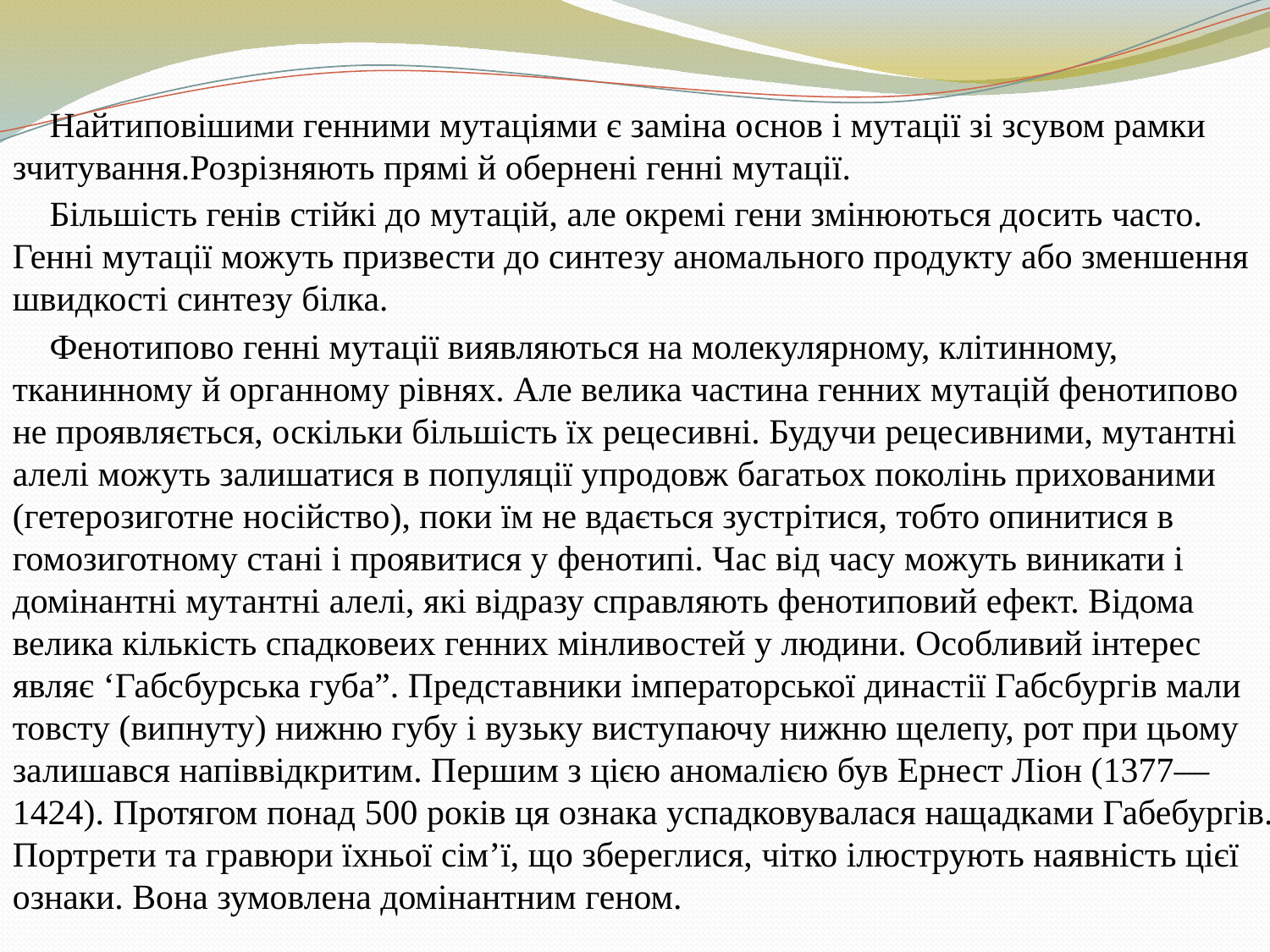

Найтиповішими генними мутаціями є заміна основ і мутації зі зсувом рамки зчитування.Розрізняють прямі й обернені генні мутації.
Більшість генів стійкі до мутацій, але окремі гени змінюються досить часто. Генні мутації можуть призвести до синтезу аномального продукту або зменшення швидкості синтезу білка.
Фенотипово генні мутації виявляються на молекулярному, клітинному, тканинному й органному рівнях. Але велика частина генних мутацій фенотипово не проявляється, оскільки більшість їх рецесивні. Будучи рецесивними, мутантні алелі можуть залишатися в популяції упродовж багатьох поколінь прихованими (гетерозиготне носійство), поки їм не вдається зустрітися, тобто опинитися в гомозиготному стані і проявитися у фенотипі. Час від часу можуть виникати і домінантні мутантні алелі, які відразу справляють фенотиповий ефект. Відома велика кількість спадковеих генних мінливостей у людини. Особливий інтерес являє ‘Габсбурська губа”. Представники імператорської династії Габсбургів мали товсту (випнуту) нижню губу і вузьку виступаючу нижню щелепу, рот при цьому залишався напіввідкритим. Першим з цією аномалією був Ернест Ліон (1377—1424). Протягом понад 500 років ця ознака успадковувалася нащадками Габебургів. Портрети та гравюри їхньої сім’ї, що збереглися, чітко ілюструють наявність цієї ознаки. Вона зумовлена домінантним геном.